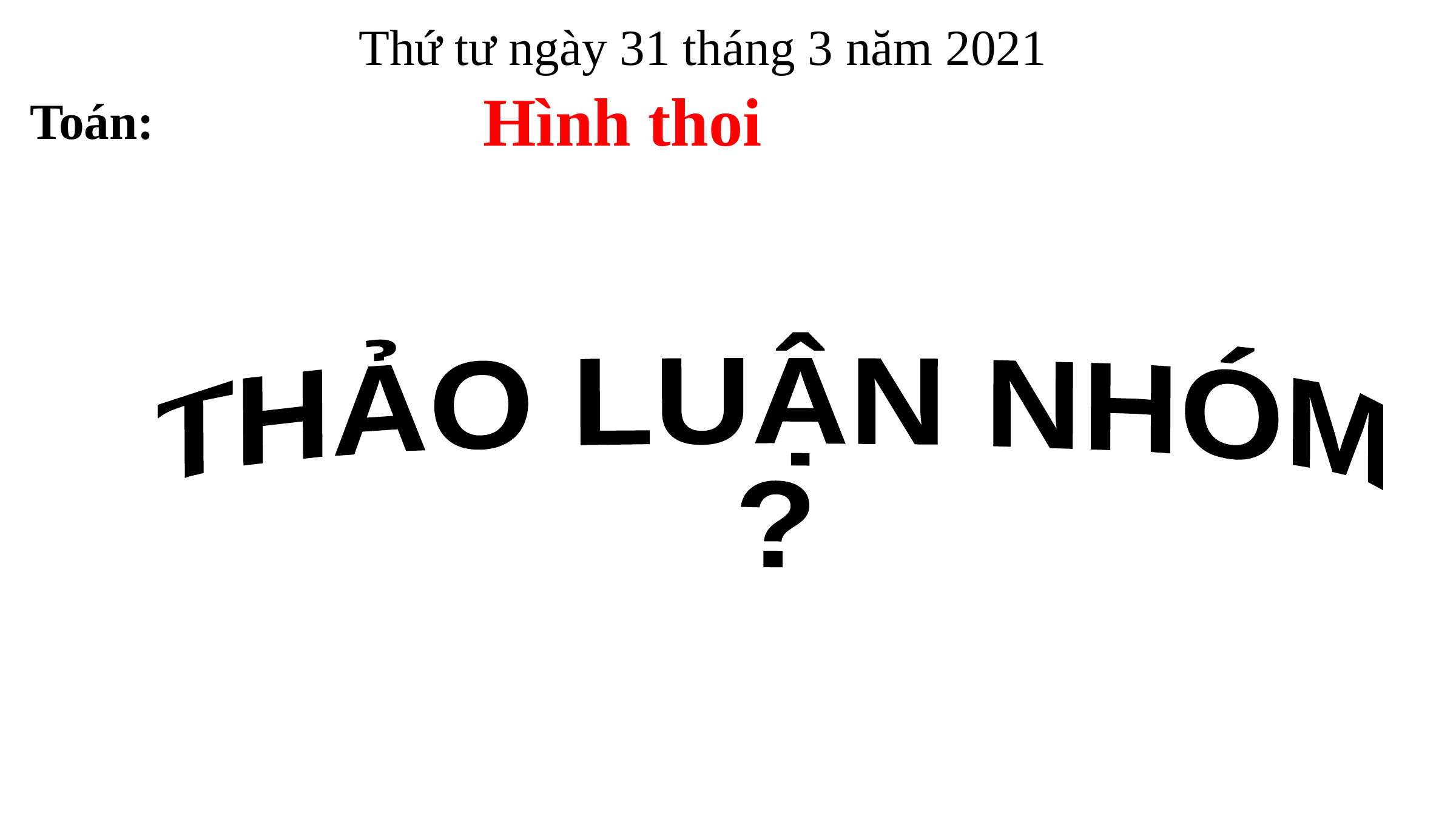

Thứ tư ngày 31 tháng 3 năm 2021

Hình thoi
Toán:
THẢO LUẬN NHÓM
?